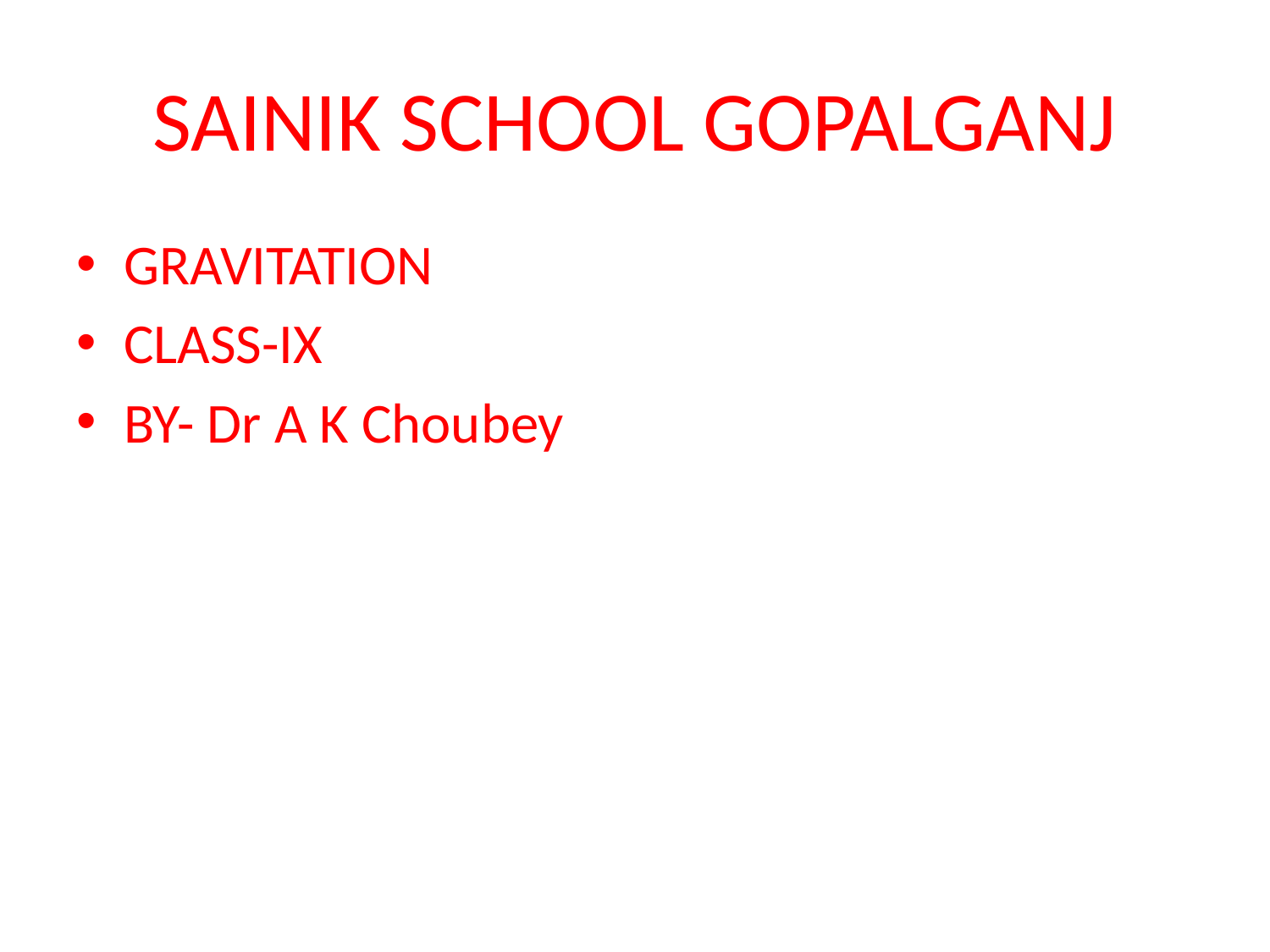

# SAINIK SCHOOL GOPALGANJ
GRAVITATION
CLASS-IX
BY- Dr A K Choubey